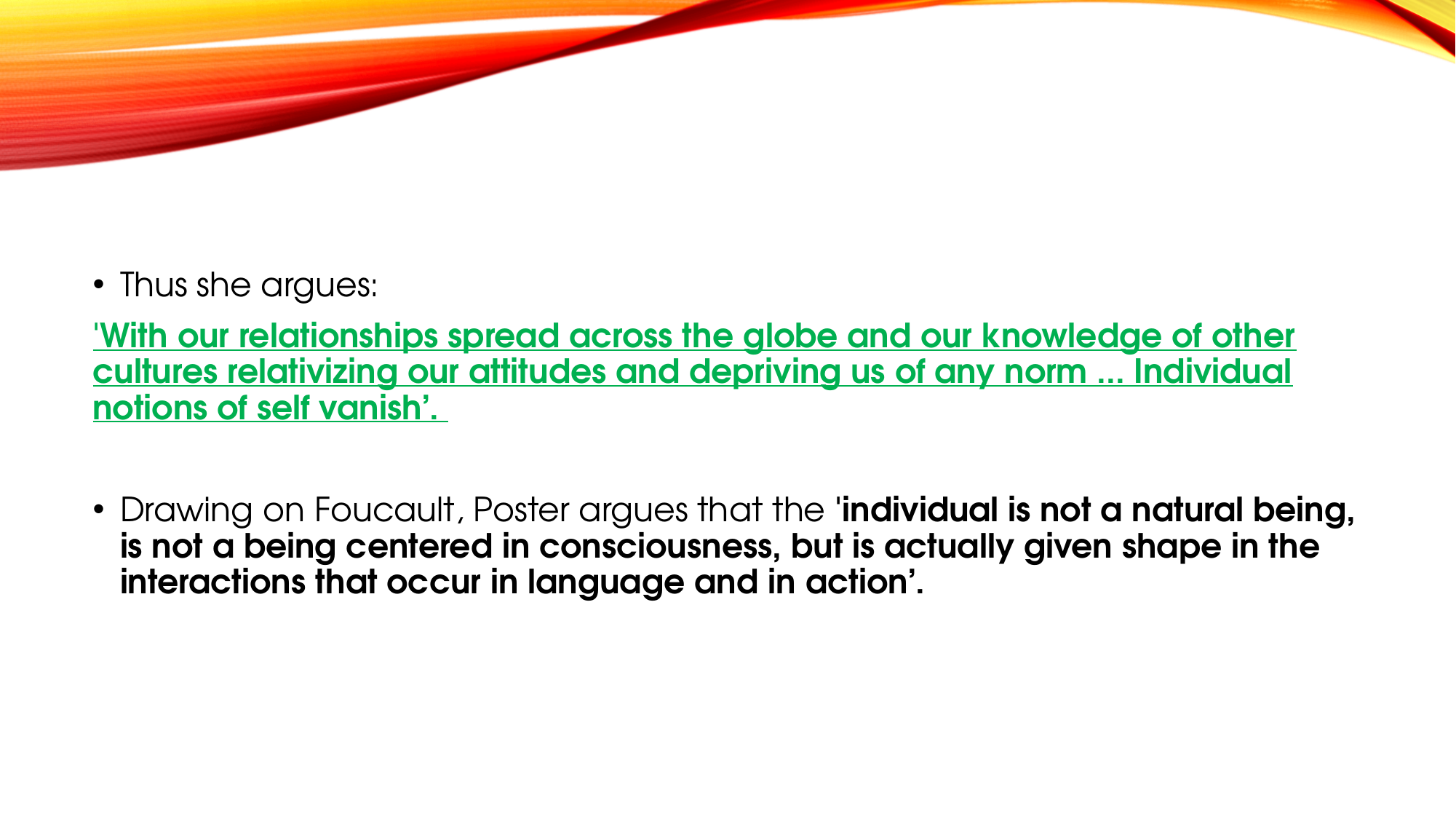

#
Thus she argues:
'With our relationships spread across the globe and our knowledge of other cultures relativizing our attitudes and depriving us of any norm ... Individual notions of self vanish’.

Drawing on Foucault, Poster argues that the 'individual is not a natural being, is not a being centered in consciousness, but is actually given shape in the interactions that occur in language and in action’.